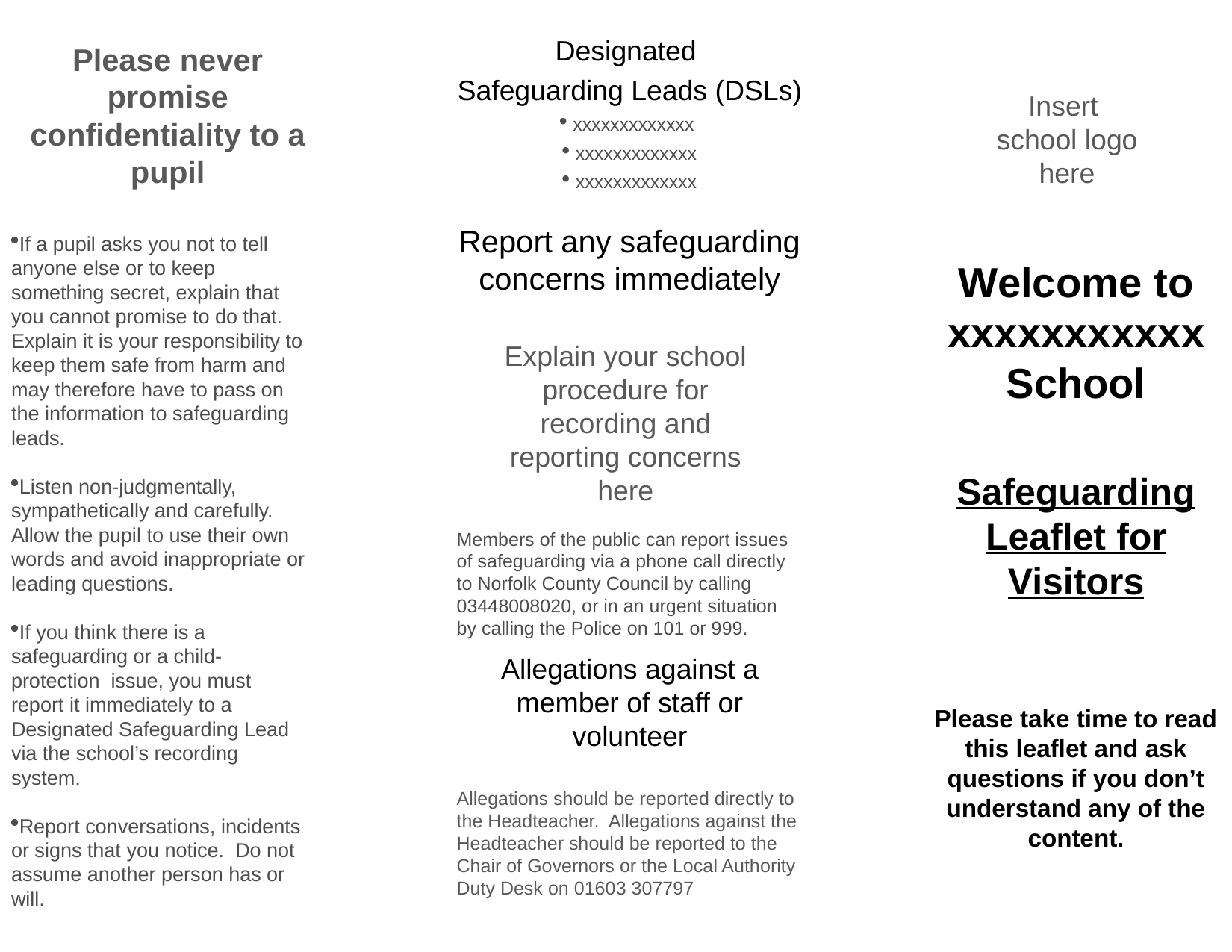

Page 1 (outside of leaflet)
Designated
Safeguarding Leads (DSLs)
 xxxxxxxxxxxxx
 xxxxxxxxxxxxx
 xxxxxxxxxxxxx

Report any safeguarding concerns immediately

Members of the public can report issues of safeguarding via a phone call directly to Norfolk County Council by calling  03448008020, or in an urgent situation by calling the Police on 101 or 999.
Allegations against a member of staff or volunteer

Allegations should be reported directly to the Headteacher.  Allegations against the Headteacher should be reported to the Chair of Governors or the Local Authority Duty Desk on 01603 307797

Please never promise confidentiality to a pupil

Insert
school logo
here

If a pupil asks you not to tell anyone else or to keep something secret, explain that you cannot promise to do that.  Explain it is your responsibility to keep them safe from harm and may therefore have to pass on the information to safeguarding leads.

Listen non-judgmentally, sympathetically and carefully.  Allow the pupil to use their own words and avoid inappropriate or leading questions.

If you think there is a safeguarding or a child-protection  issue, you must report it immediately to a Designated Safeguarding Lead via the school’s recording system.

Report conversations, incidents or signs that you notice.  Do not assume another person has or will.

Welcome to xxxxxxxxxxxSchool

Explain your school procedure for recording and reporting concerns here
Safeguarding
Leaflet for Visitors

Please take time to read this leaflet and ask questions if you don’t understand any of the content.